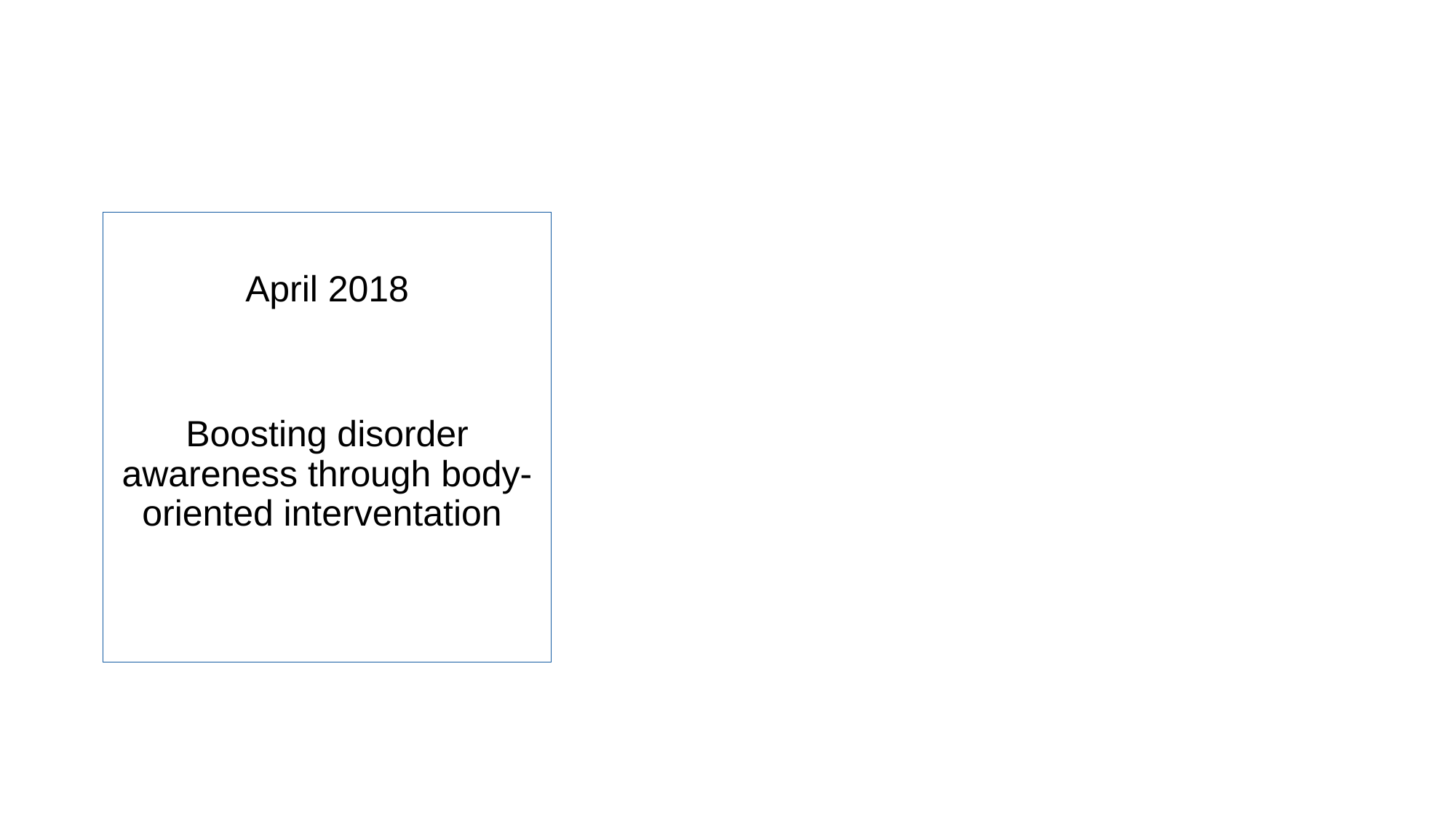

April 2018

Boosting disorder awareness through body-oriented interventation